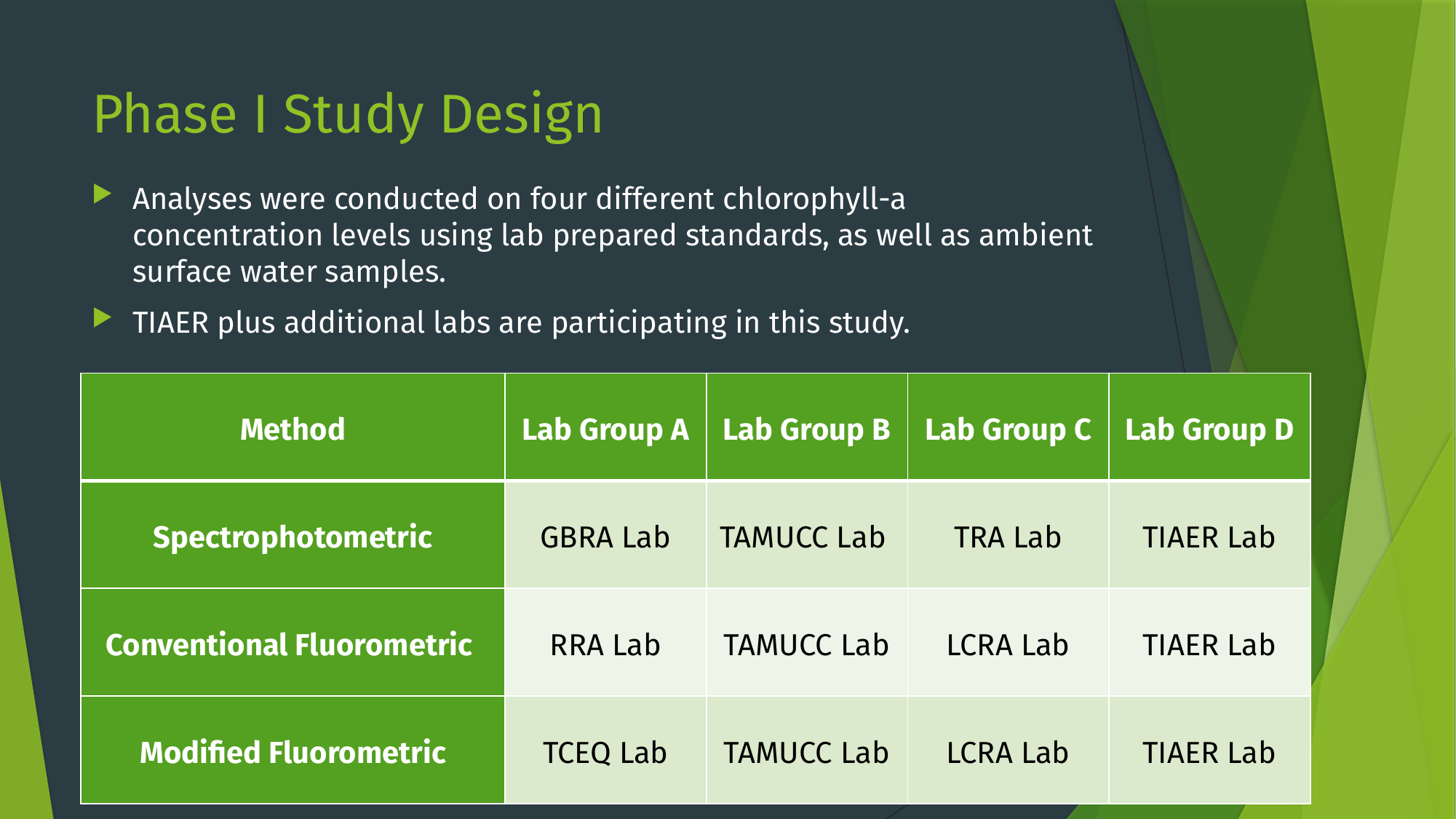

# Phase I Study Design
Analyses were conducted on four different chlorophyll-a concentration levels using lab prepared standards, as well as ambient surface water samples.
TIAER plus additional labs are participating in this study.
| Method | Lab Group A | Lab Group B | Lab Group C | Lab Group D |
| --- | --- | --- | --- | --- |
| Spectrophotometric | GBRA Lab | TAMUCC Lab | TRA Lab | TIAER Lab |
| Conventional Fluorometric | RRA Lab | TAMUCC Lab | LCRA Lab | TIAER Lab |
| Modified Fluorometric | TCEQ Lab | TAMUCC Lab | LCRA Lab | TIAER Lab |